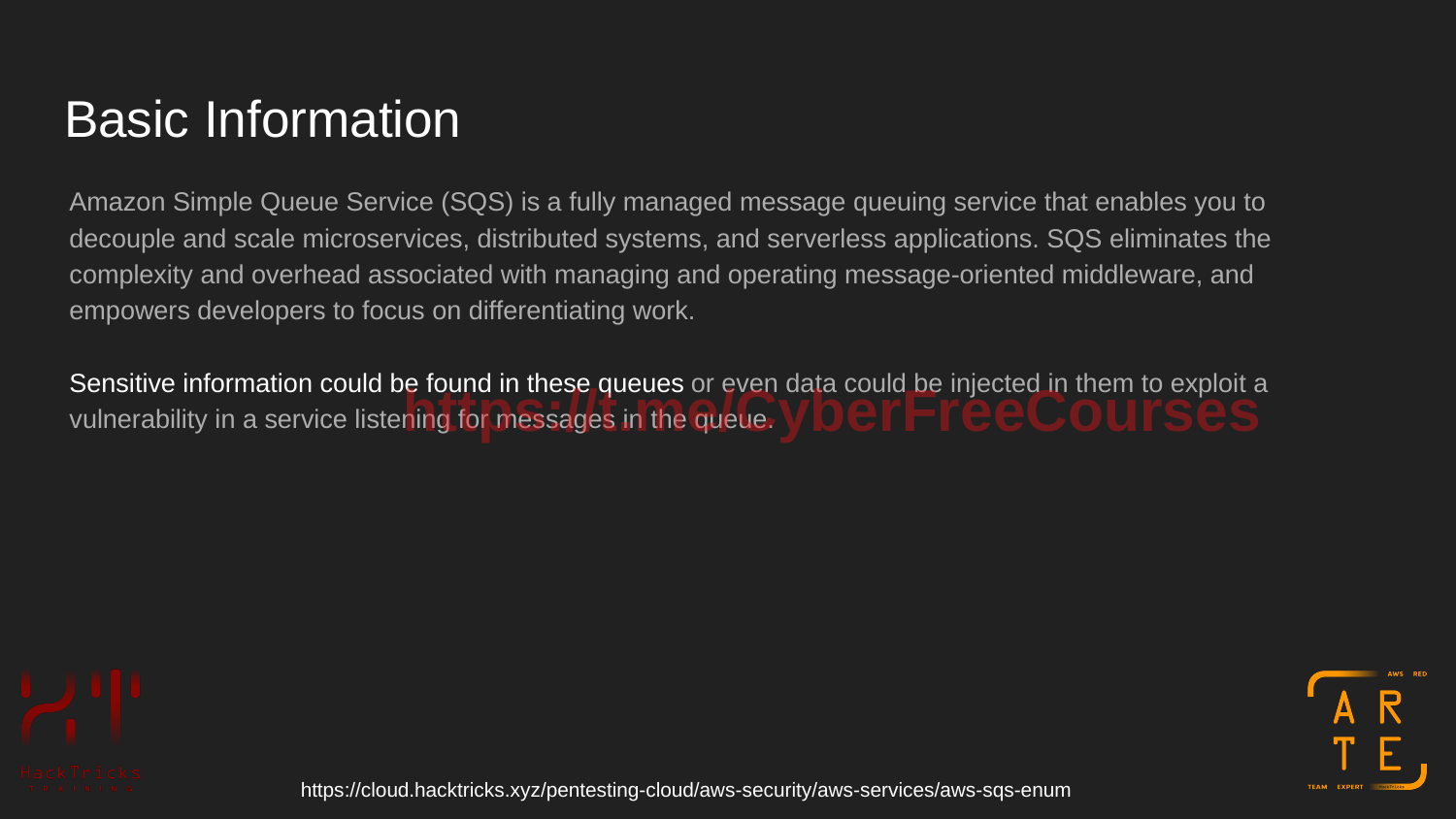

# Basic Information
Amazon Simple Queue Service (SQS) is a fully managed message queuing service that enables you to decouple and scale microservices, distributed systems, and serverless applications. SQS eliminates the complexity and overhead associated with managing and operating message-oriented middleware, and empowers developers to focus on differentiating work.

Sensitive information could be found in these queues or even data could be injected in them to exploit a vulnerability in a service listening for messages in the queue.

https://t.me/CyberFreeCourses
https://cloud.hacktricks.xyz/pentesting-cloud/aws-security/aws-services/aws-sqs-enum